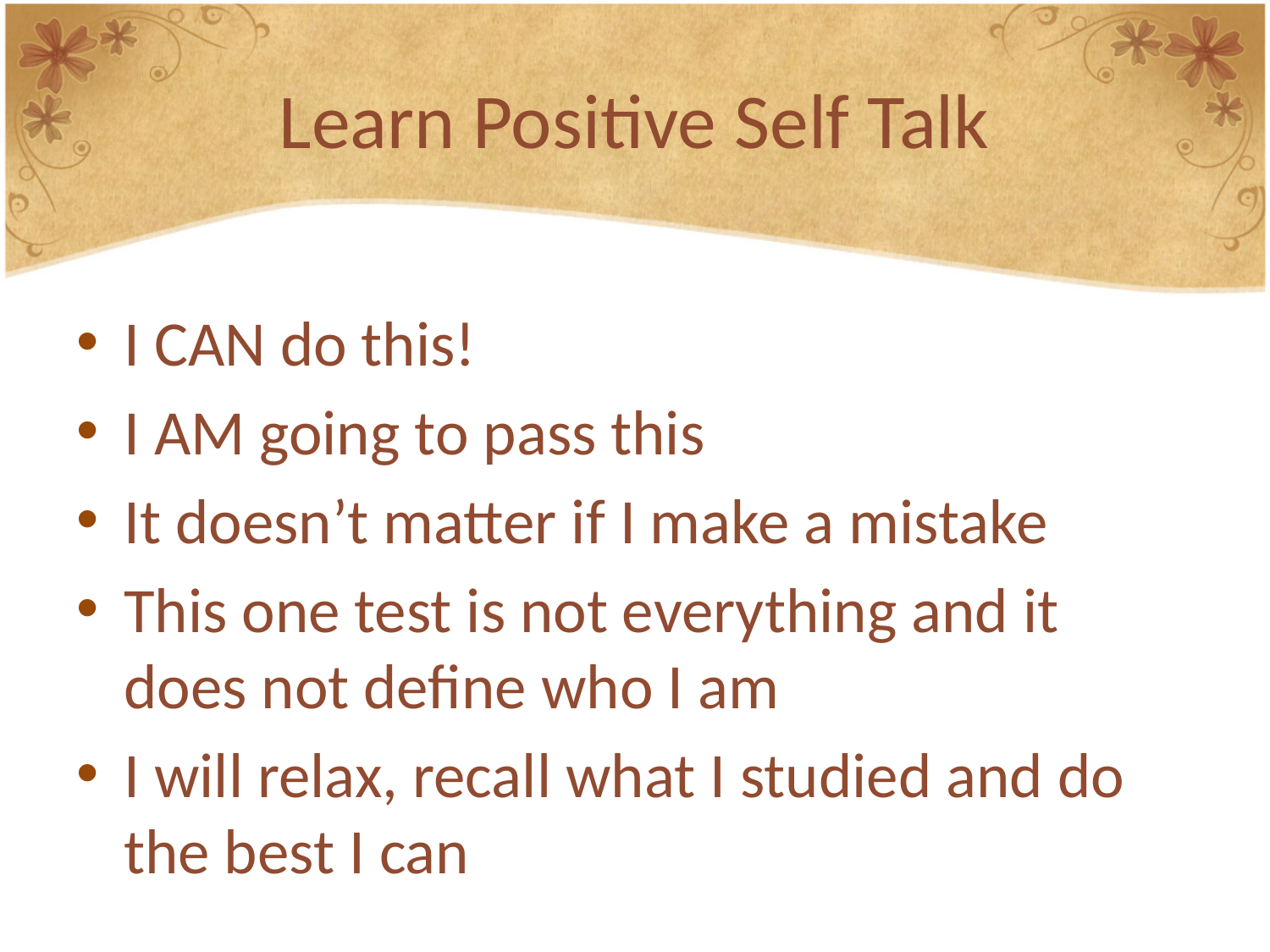

# Learn Positive Self Talk
I CAN do this!
I AM going to pass this
It doesn’t matter if I make a mistake
This one test is not everything and it does not define who I am
I will relax, recall what I studied and do the best I can